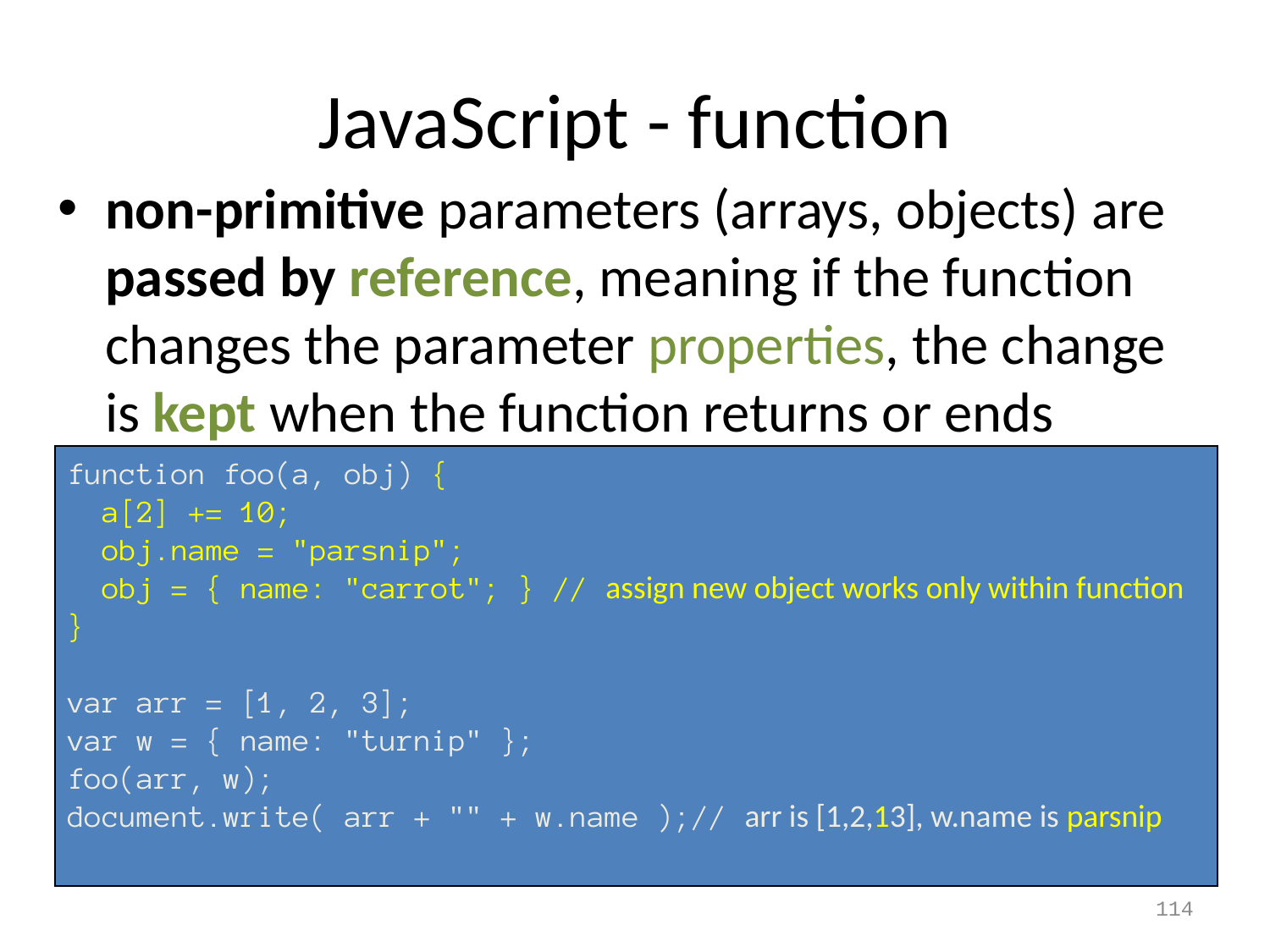

# JavaScript - function
non-primitive parameters (arrays, objects) are passed by reference, meaning if the function changes the parameter properties, the change is kept when the function returns or ends

function foo(a, obj) {
  a[2] += 10;
  obj.name = "parsnip";
  obj = { name: "carrot"; } // assign new object works only within function
}

var arr = [1, 2, 3];
var w = { name: "turnip" };
foo(arr, w);
document.write( arr + "" + w.name );// arr is [1,2,13], w.name is parsnip

114